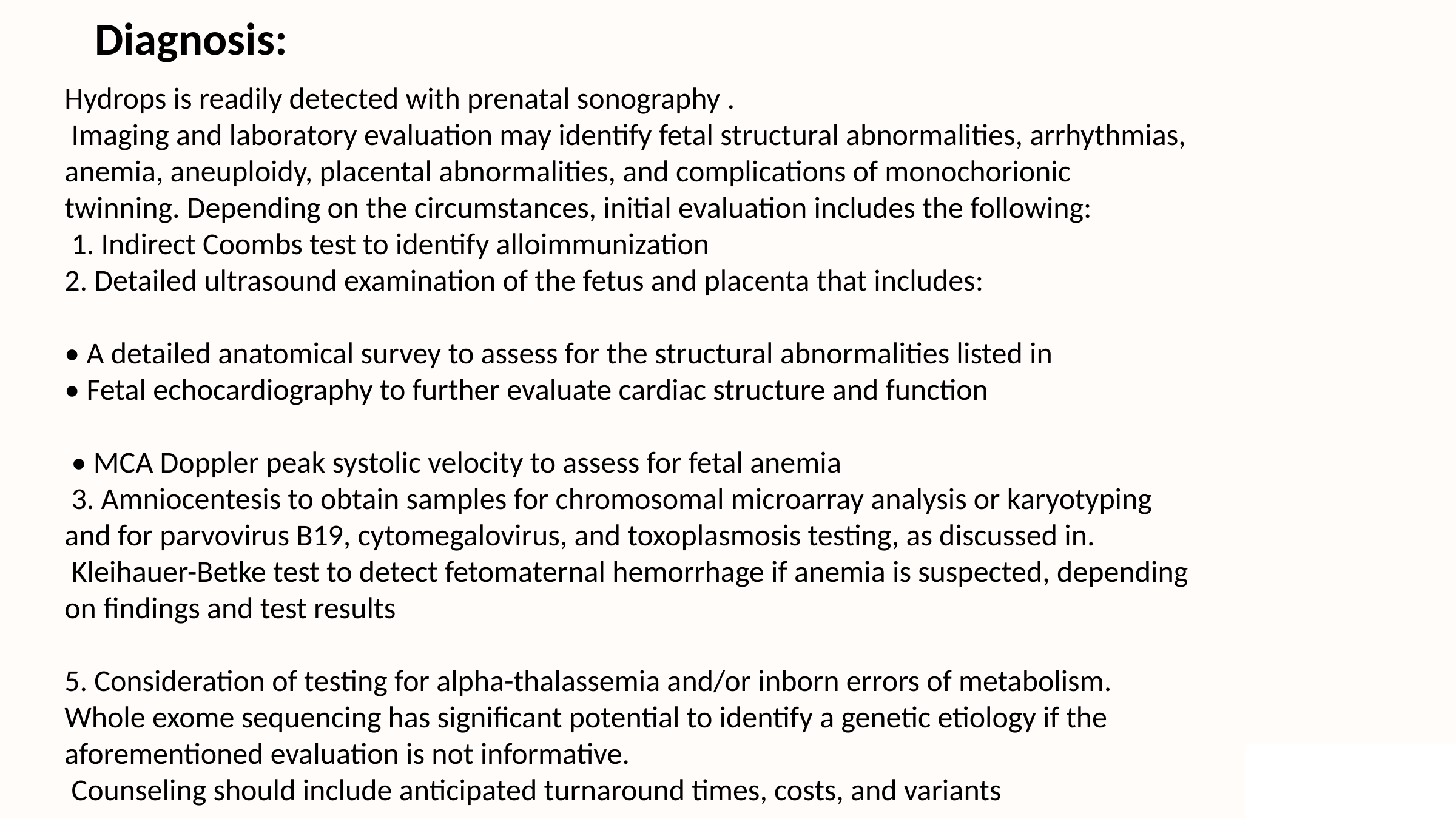

Diagnosis:

Hydrops is readily detected with prenatal sonography .
 Imaging and laboratory evaluation may identify fetal structural abnormalities, arrhythmias, anemia, aneuploidy, placental abnormalities, and complications of monochorionic twinning. Depending on the circumstances, initial evaluation includes the following:
 1. Indirect Coombs test to identify alloimmunization
2. Detailed ultrasound examination of the fetus and placenta that includes:

• A detailed anatomical survey to assess for the structural abnormalities listed in
• Fetal echocardiography to further evaluate cardiac structure and function

 • MCA Doppler peak systolic velocity to assess for fetal anemia
 3. Amniocentesis to obtain samples for chromosomal microarray analysis or karyotyping and for parvovirus B19, cytomegalovirus, and toxoplasmosis testing, as discussed in.
 Kleihauer-Betke test to detect fetomaternal hemorrhage if anemia is suspected, depending on findings and test results

5. Consideration of testing for alpha-thalassemia and/or inborn errors of metabolism. Whole exome sequencing has significant potential to identify a genetic etiology if the aforementioned evaluation is not informative.
 Counseling should include anticipated turnaround times, costs, and variants